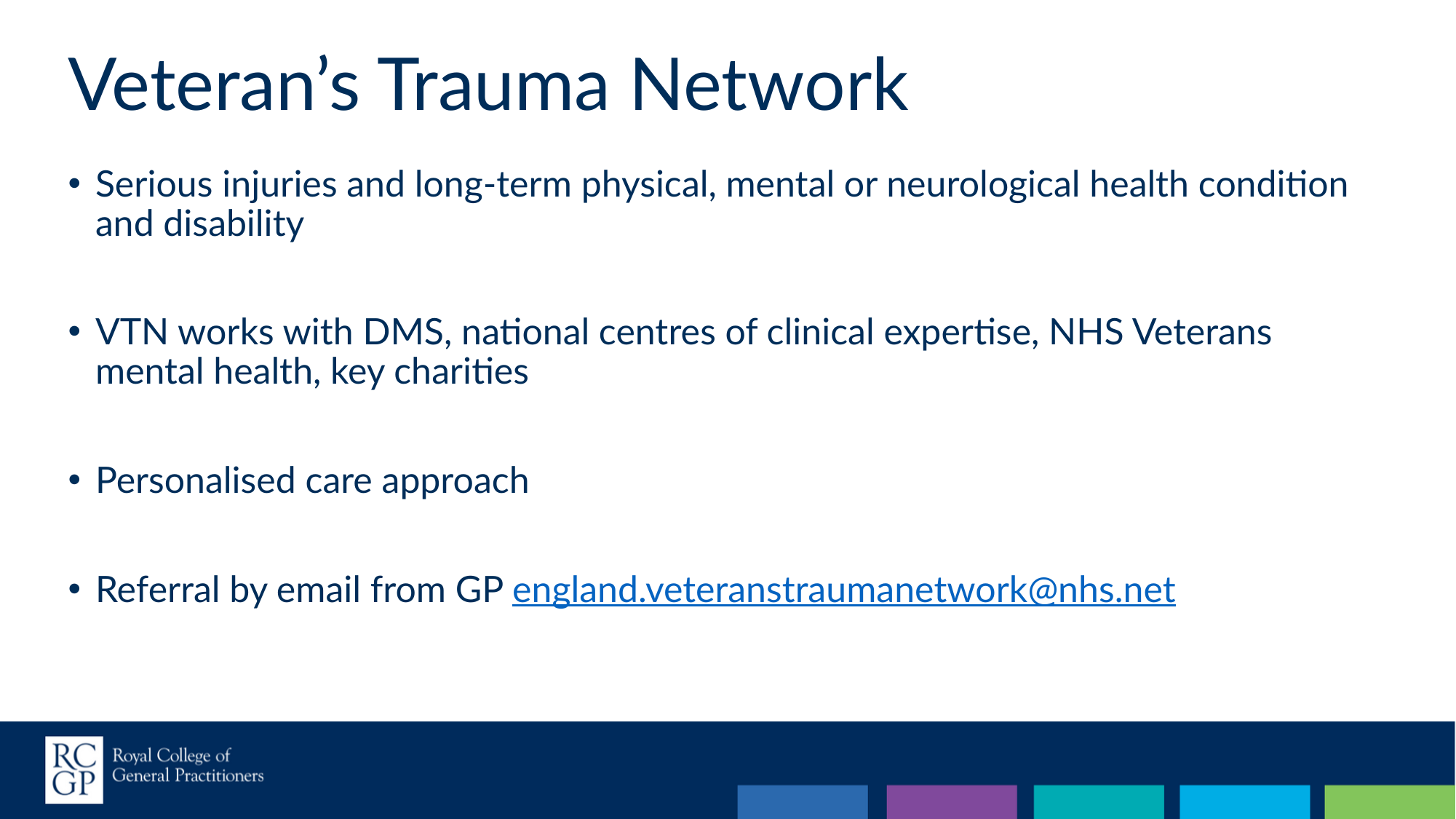

# Veteran’s Trauma Network
Serious injuries and long-term physical, mental or neurological health condition and disability

VTN works with DMS, national centres of clinical expertise, NHS Veterans mental health, key charities

Personalised care approach

Referral by email from GP england.veteranstraumanetwork@nhs.net